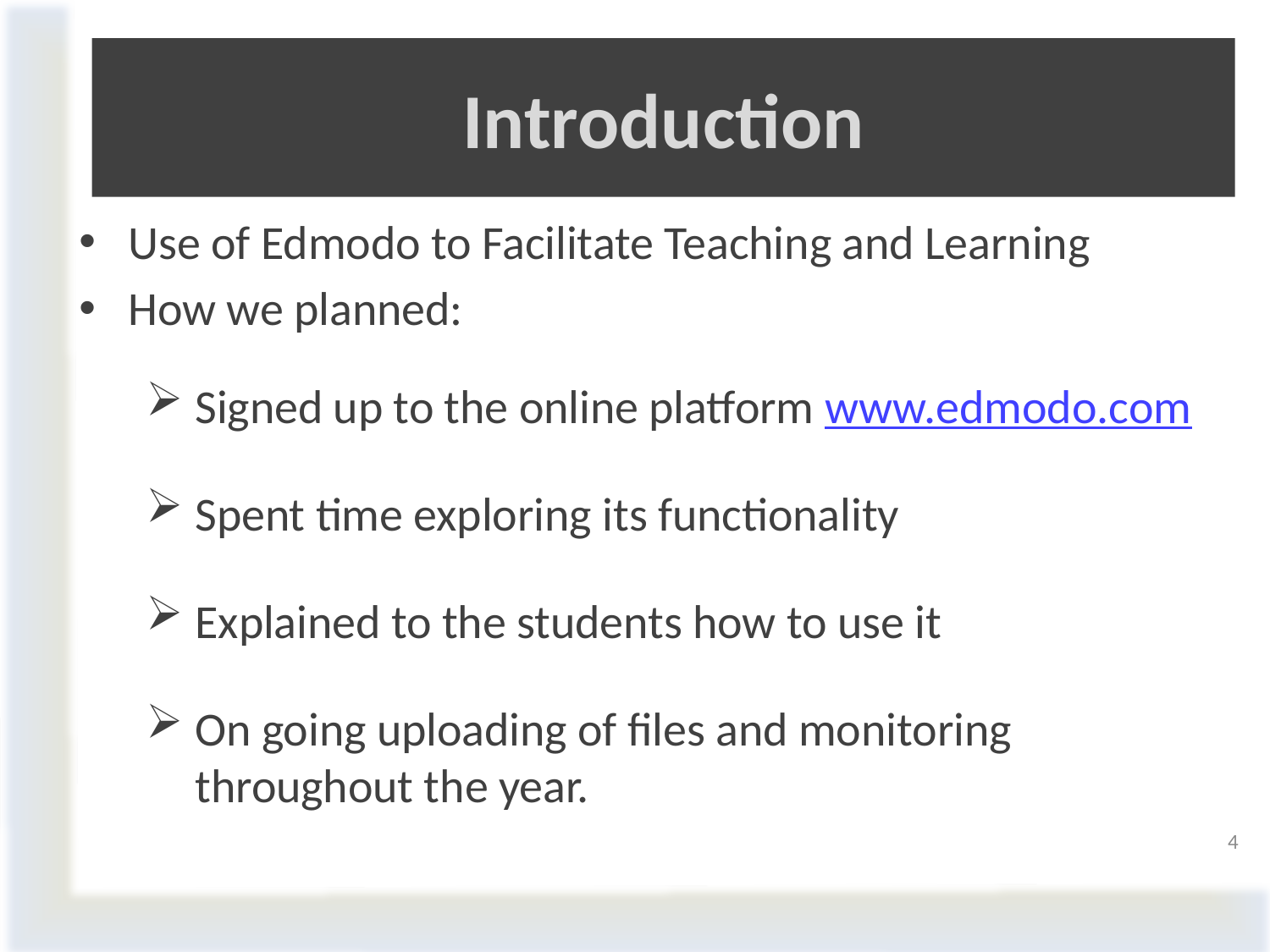

# Introduction
Use of Edmodo to Facilitate Teaching and Learning
How we planned:
Signed up to the online platform www.edmodo.com
Spent time exploring its functionality
Explained to the students how to use it
On going uploading of files and monitoring throughout the year.

4